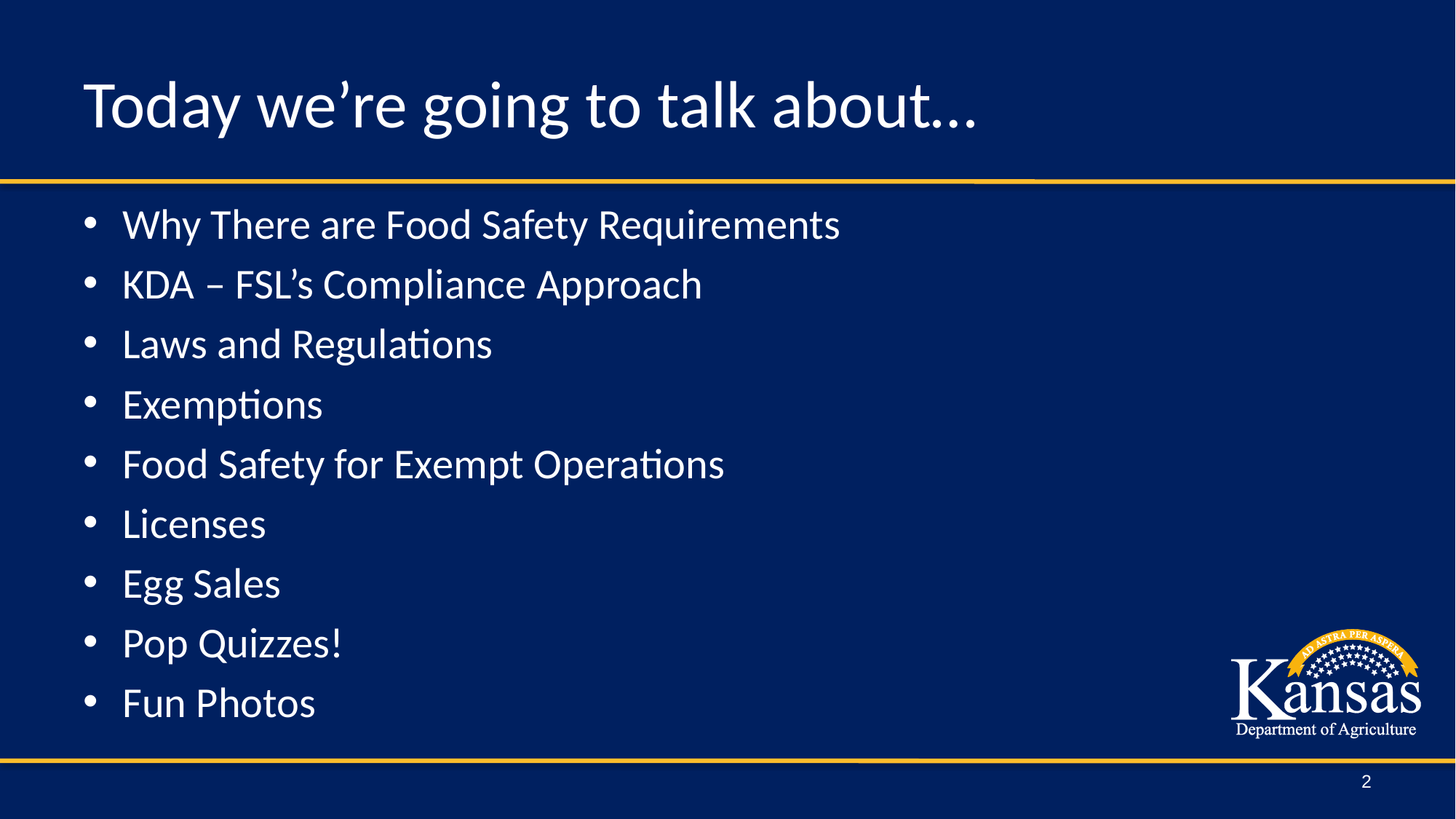

# Today we’re going to talk about…
Why There are Food Safety Requirements
KDA – FSL’s Compliance Approach
Laws and Regulations
Exemptions
Food Safety for Exempt Operations
Licenses
Egg Sales
Pop Quizzes!
Fun Photos

2